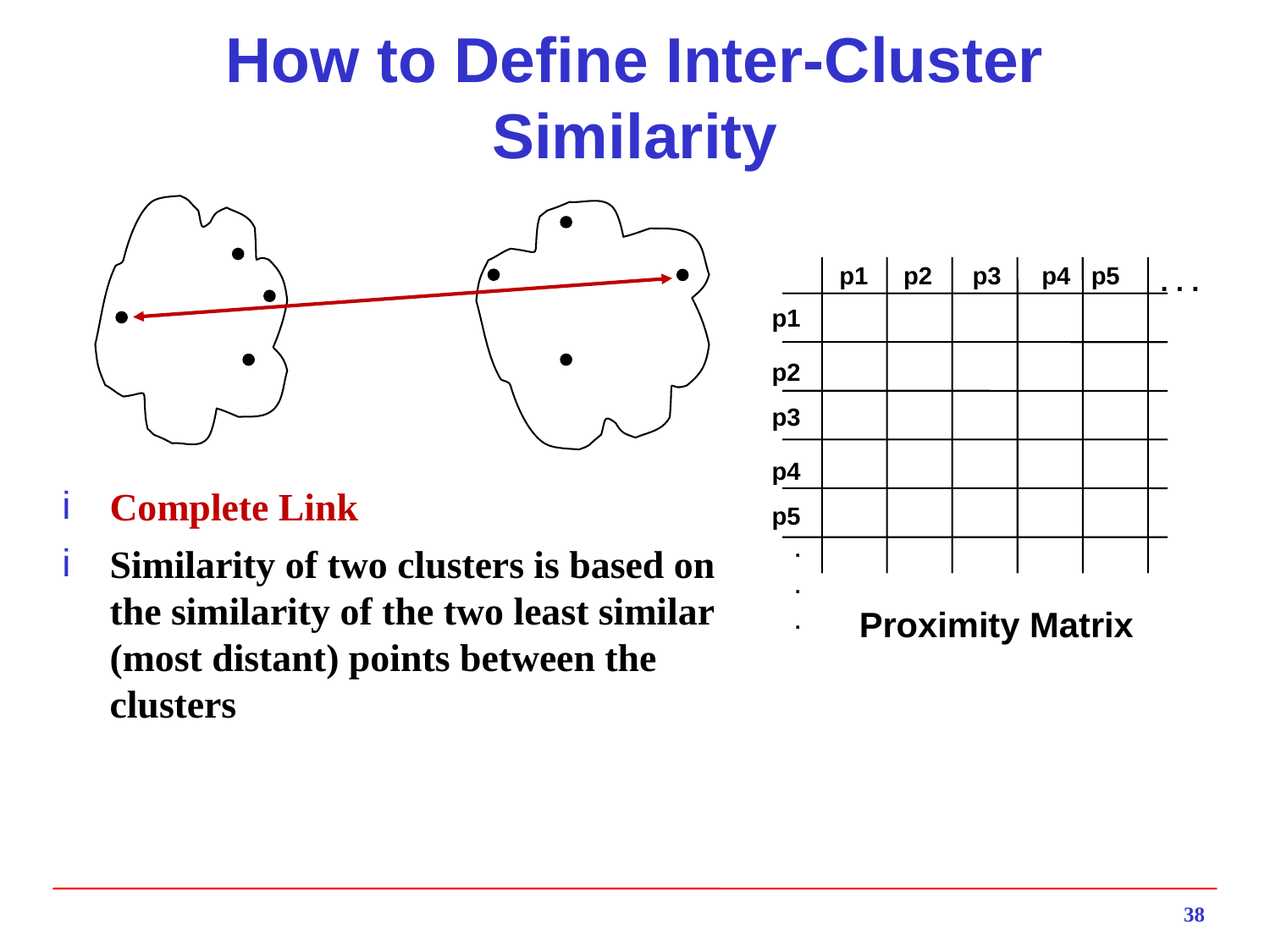

# How to Define Inter-Cluster Similarity

p1
p2
p3
p4
p5

. . .

p1

p2

p3

p4

p5
.
.
.

Complete Link
Similarity of two clusters is based on the similarity of the two least similar (most distant) points between the clusters

Proximity Matrix
38